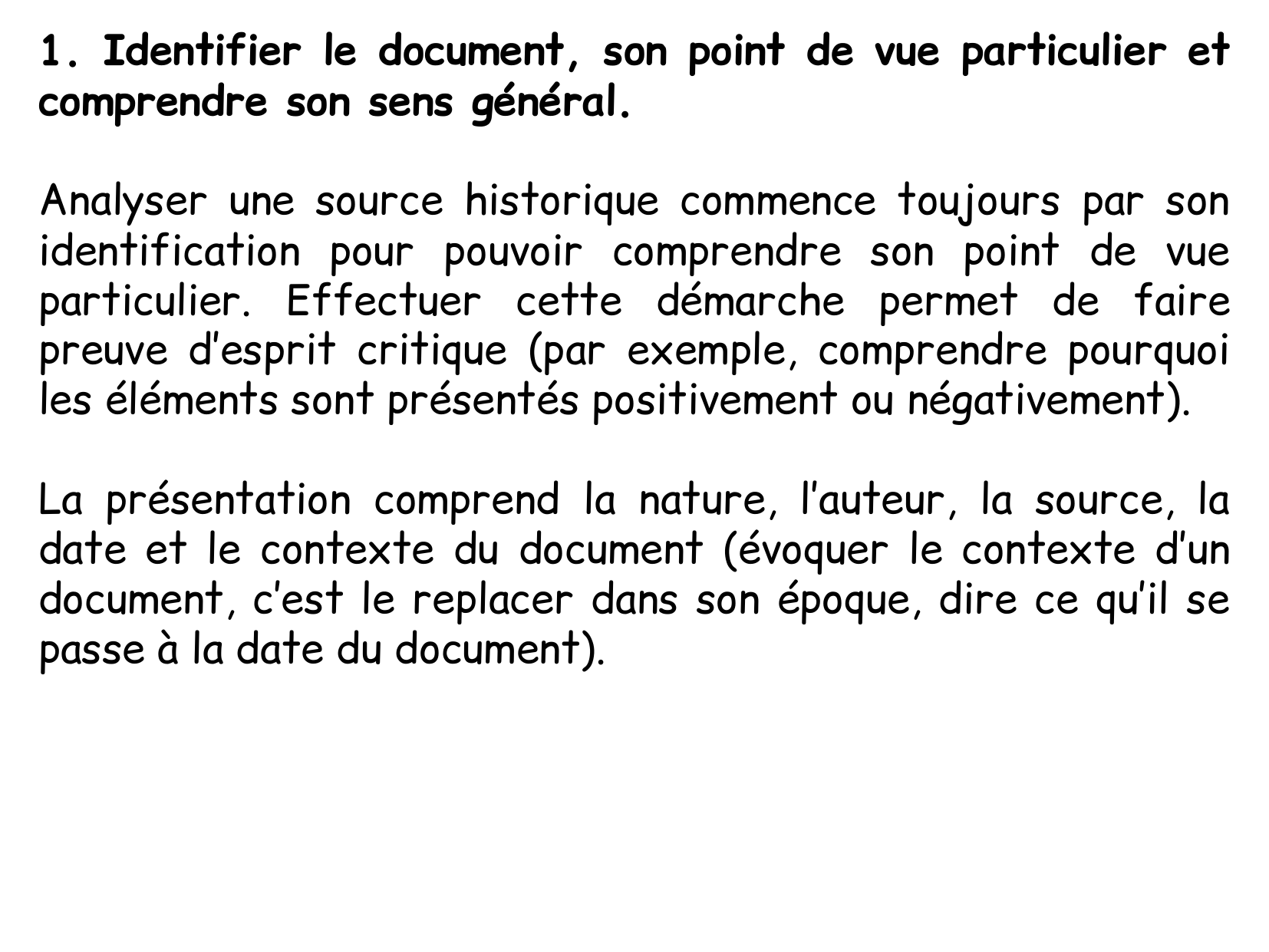

1. Identifier le document, son point de vue particulier et comprendre son sens général.

Analyser une source historique commence toujours par son identification pour pouvoir comprendre son point de vue particulier. Effectuer cette démarche permet de faire preuve d’esprit critique (par exemple, comprendre pourquoi les éléments sont présentés positivement ou négativement).

La présentation comprend la nature, l’auteur, la source, la date et le contexte du document (évoquer le contexte d’un document, c’est le replacer dans son époque, dire ce qu’il se passe à la date du document).